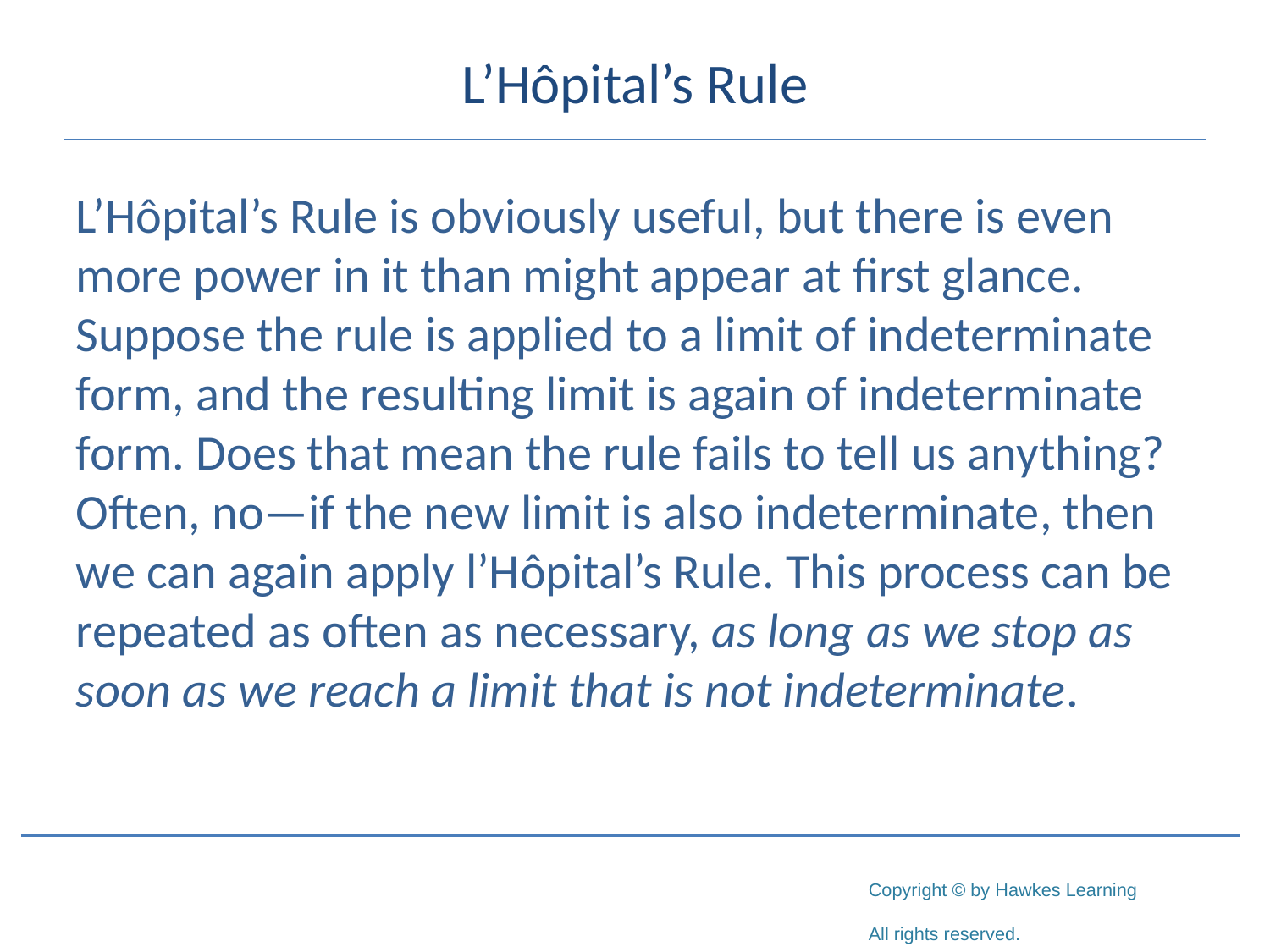

# L’Hôpital’s Rule
L’Hôpital’s Rule is obviously useful, but there is even more power in it than might appear at first glance. Suppose the rule is applied to a limit of indeterminate form, and the resulting limit is again of indeterminate form. Does that mean the rule fails to tell us anything? Often, no—if the new limit is also indeterminate, then we can again apply l’Hôpital’s Rule. This process can be repeated as often as necessary, as long as we stop as soon as we reach a limit that is not indeterminate.